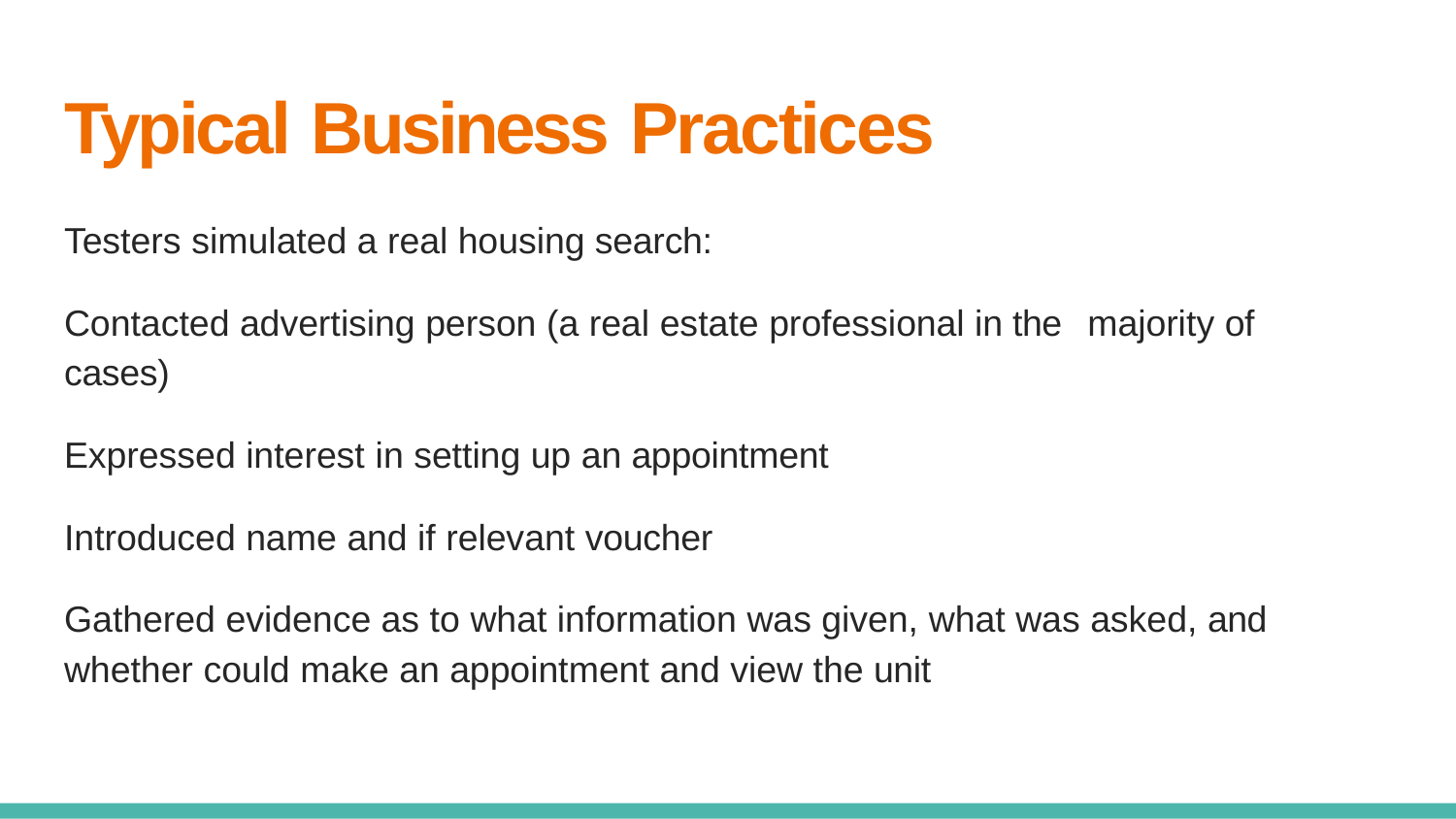

# Typical Business Practices
Testers simulated a real housing search:
Contacted advertising person (a real estate professional in the	majority of cases)
Expressed interest in setting up an appointment Introduced name and if relevant voucher
Gathered evidence as to what information was given, what was asked, and whether could make an appointment and view the unit